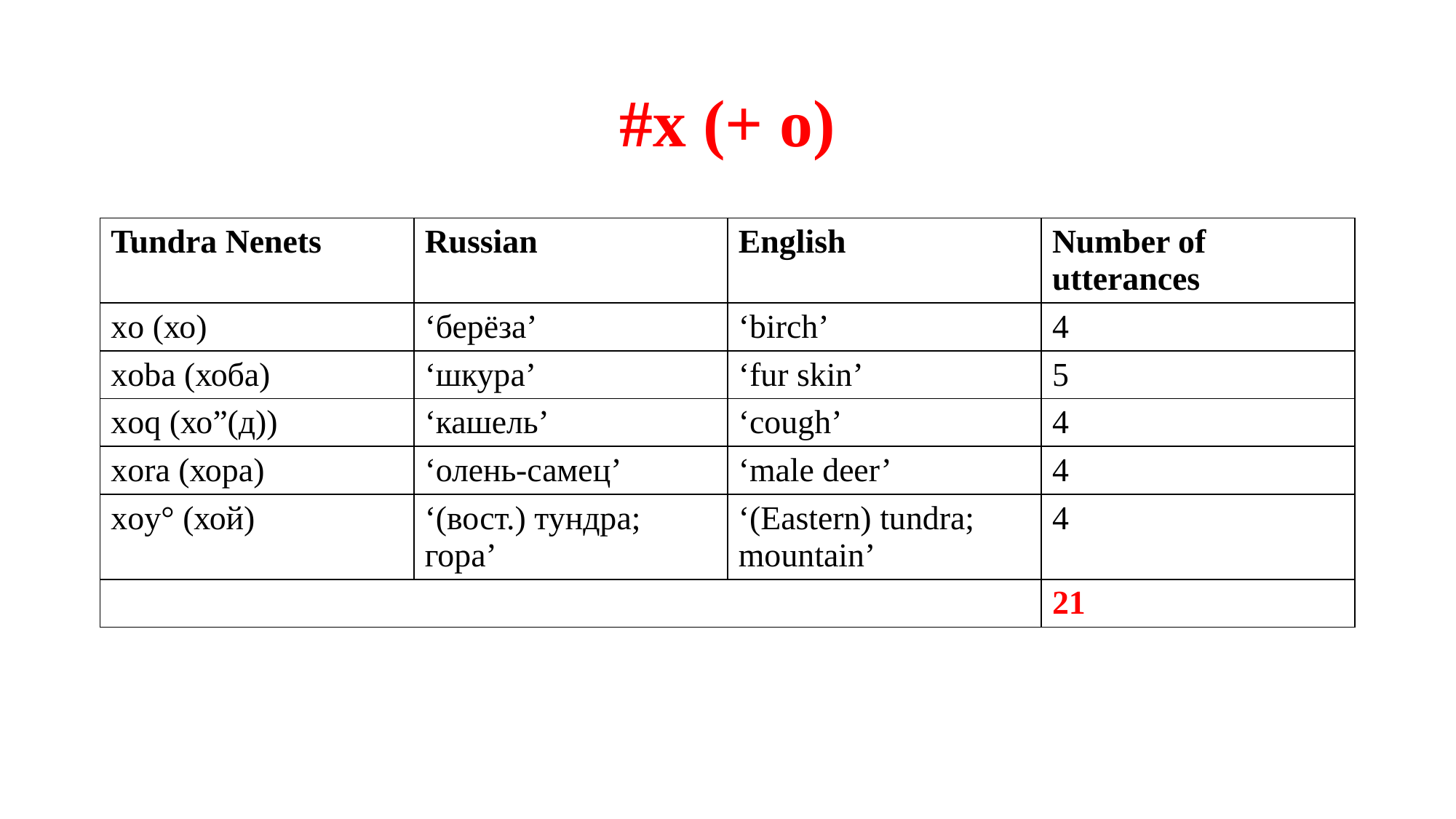

# #x (+ o)
| Tundra Nenets | Russian | English | Number of utterances |
| --- | --- | --- | --- |
| xo (хо) | ‘берёза’ | ‘birch’ | 4 |
| xoba (хоба) | ‘шкура’ | ‘fur skin’ | 5 |
| xoq (хо”(д)) | ‘кашель’ | ‘cough’ | 4 |
| xora (хора) | ‘олень-самец’ | ‘male deer’ | 4 |
| xoy° (хой) | ‘(вост.) тундра; гора’ | ‘(Eastern) tundra; mountain’ | 4 |
|  |  |  | 21 |